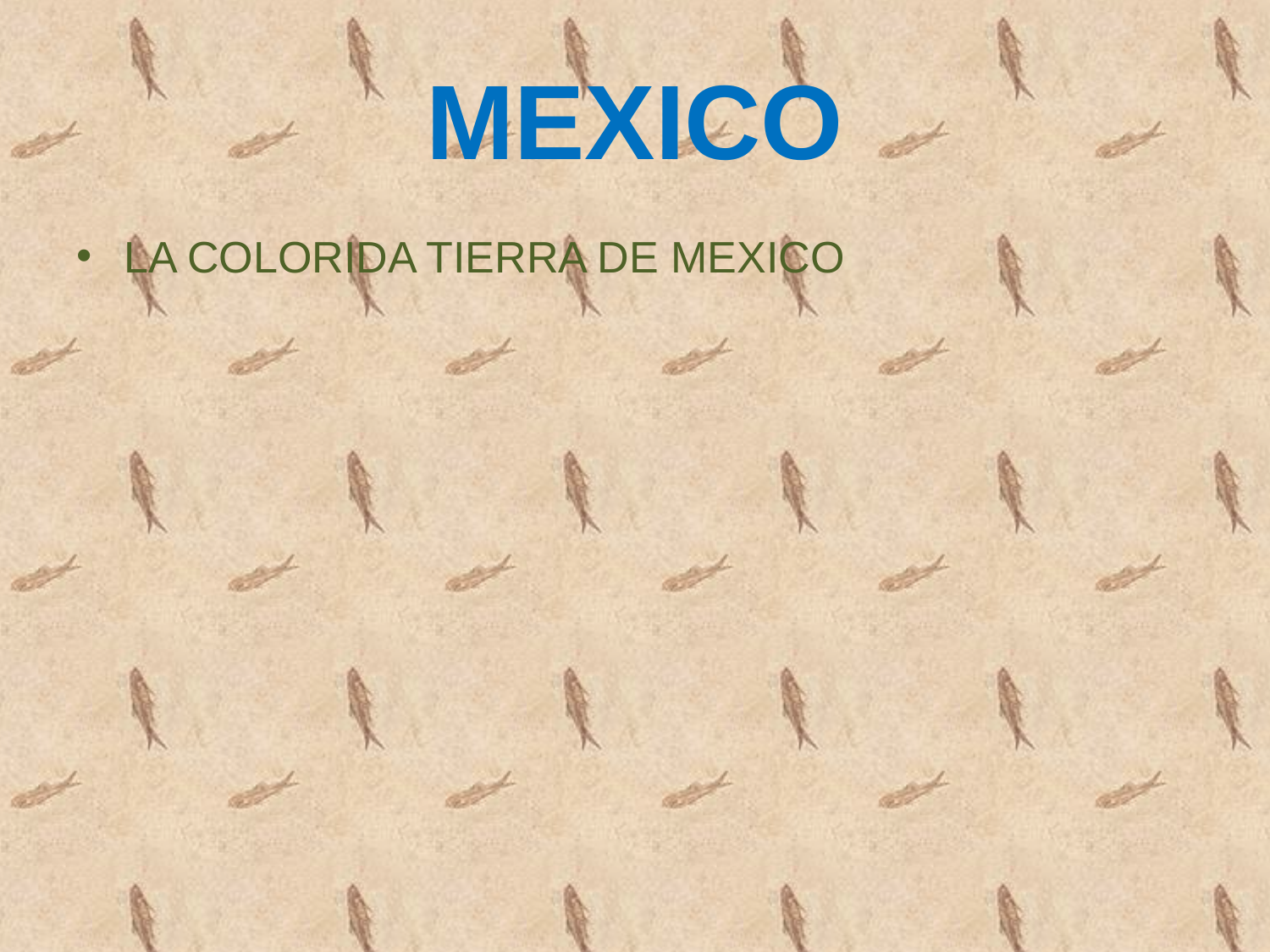

# MEXICO
LA COLORIDA TIERRA DE MEXICO